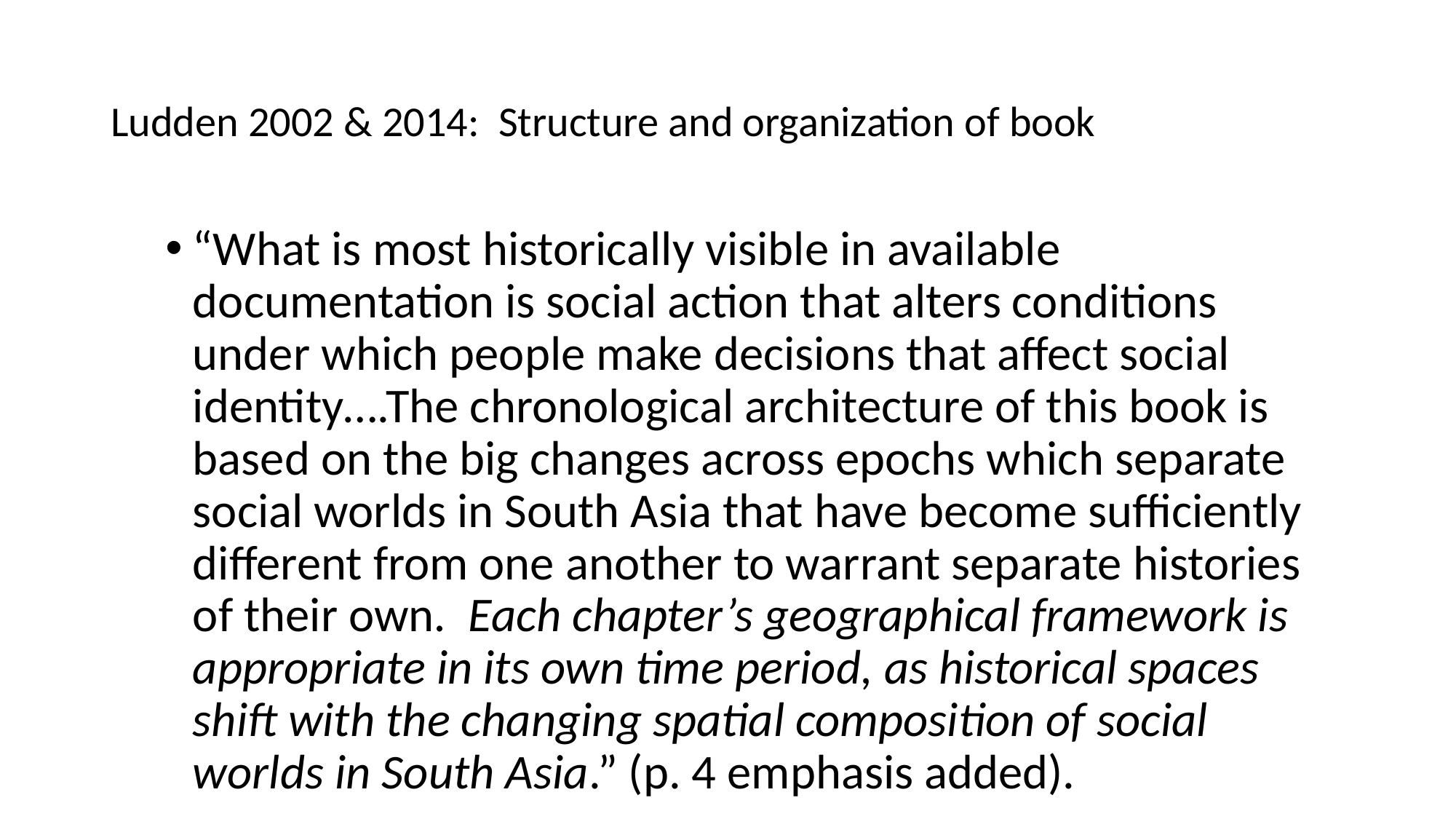

# Ludden 2002 & 2014:  Structure and organization of book
“What is most historically visible in available documentation is social action that alters conditions under which people make decisions that affect social identity….The chronological architecture of this book is based on the big changes across epochs which separate social worlds in South Asia that have become sufficiently different from one another to warrant separate histories of their own.  Each chapter’s geographical framework is appropriate in its own time period, as historical spaces shift with the changing spatial composition of social worlds in South Asia.” (p. 4 emphasis added).